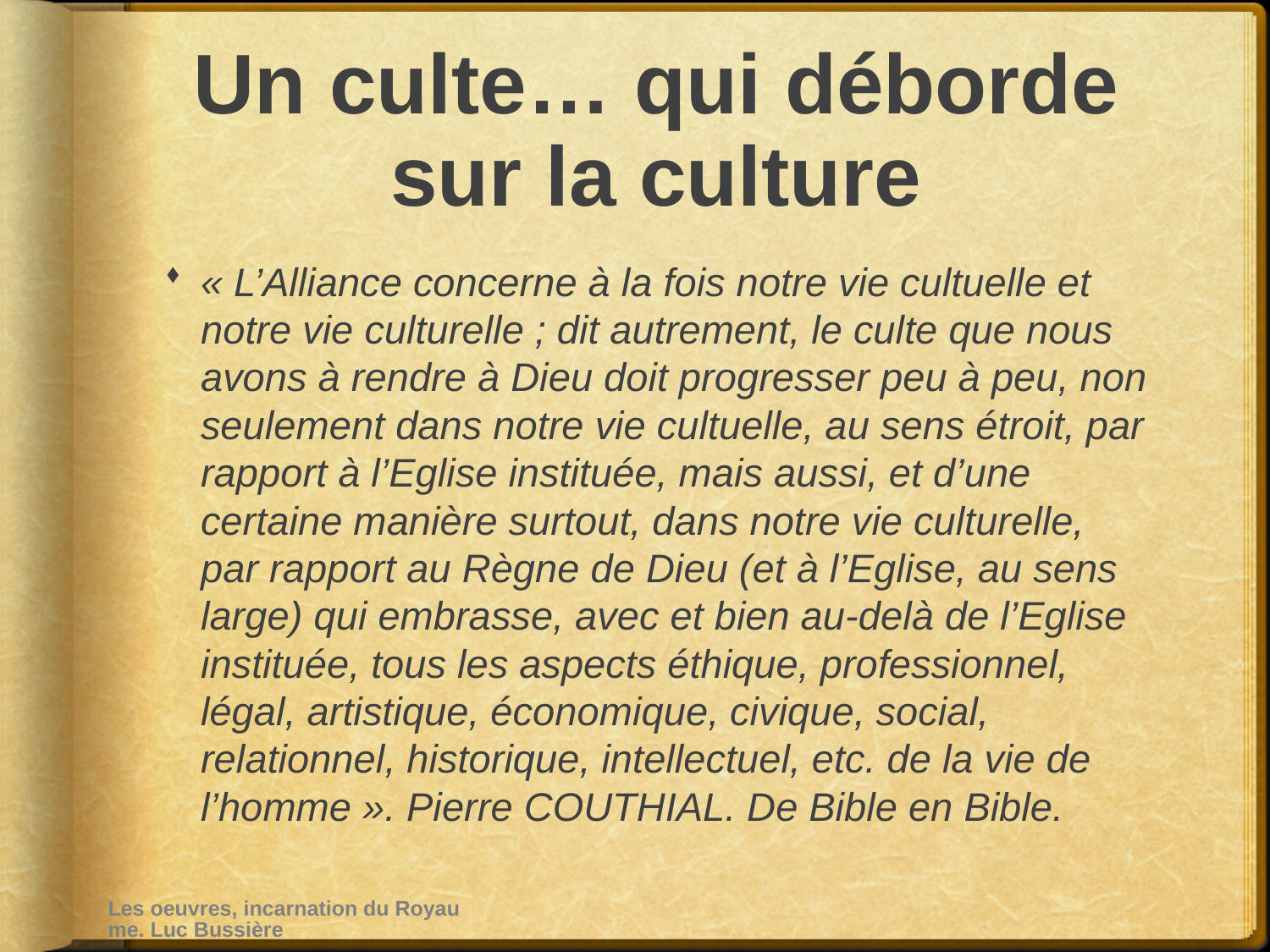

# Un culte… qui déborde sur la culture
« L’Alliance concerne à la fois notre vie cultuelle et notre vie culturelle ; dit autrement, le culte que nous avons à rendre à Dieu doit progresser peu à peu, non seulement dans notre vie cultuelle, au sens étroit, par rapport à l’Eglise instituée, mais aussi, et d’une certaine manière surtout, dans notre vie culturelle, par rapport au Règne de Dieu (et à l’Eglise, au sens large) qui embrasse, avec et bien au-delà de l’Eglise instituée, tous les aspects éthique, professionnel, légal, artistique, économique, civique, social, relationnel, historique, intellectuel, etc. de la vie de l’homme ». Pierre COUTHIAL. De Bible en Bible.
Les oeuvres, incarnation du Royaume. Luc Bussière